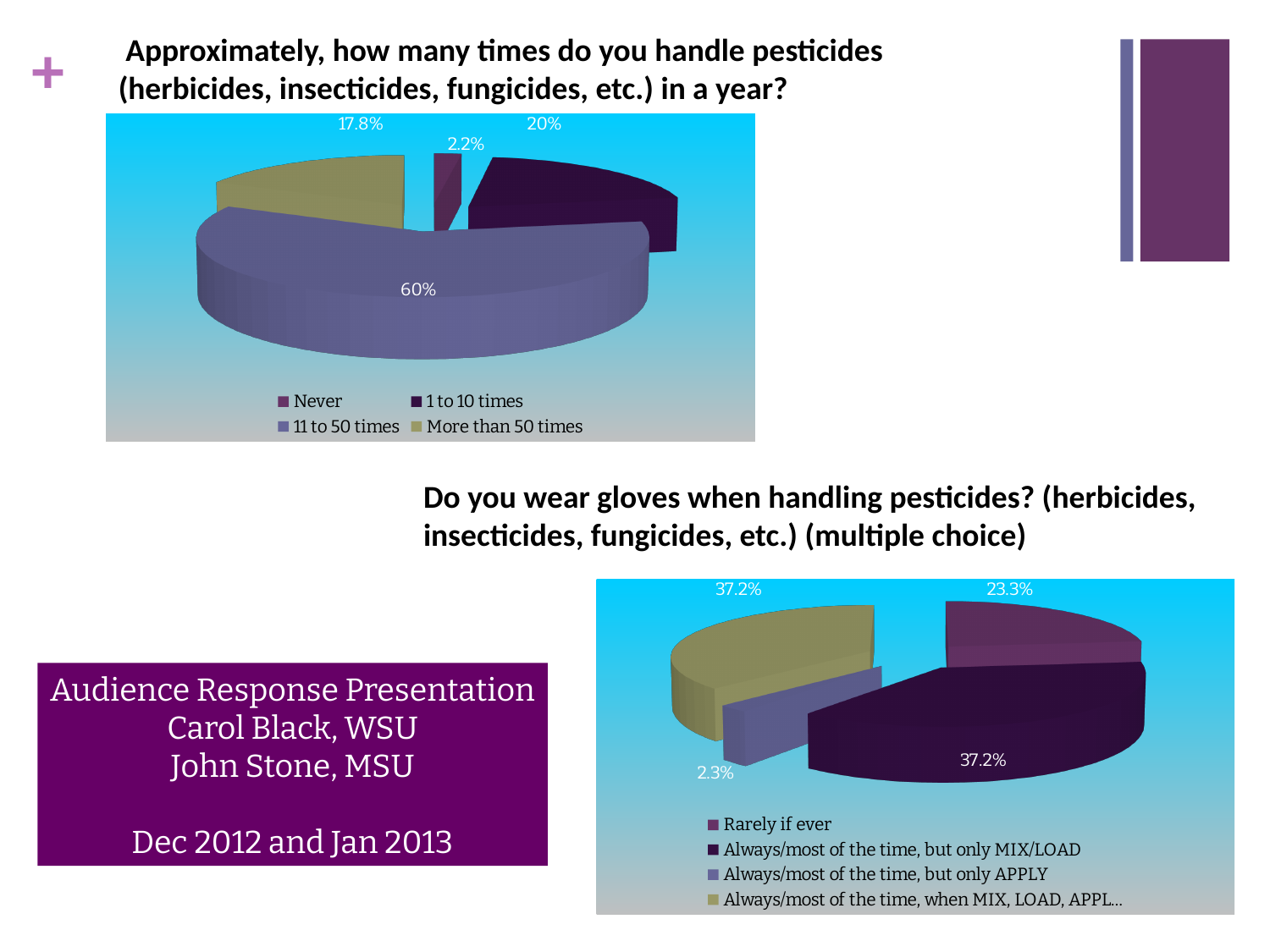

Approximately, how many times do you handle pesticides (herbicides, insecticides, fungicides, etc.) in a year?

[unsupported chart]

Do you wear gloves when handling pesticides? (herbicides, insecticides, fungicides, etc.) (multiple choice)

[unsupported chart]

Audience Response Presentation
Carol Black, WSU
John Stone, MSU

Dec 2012 and Jan 2013